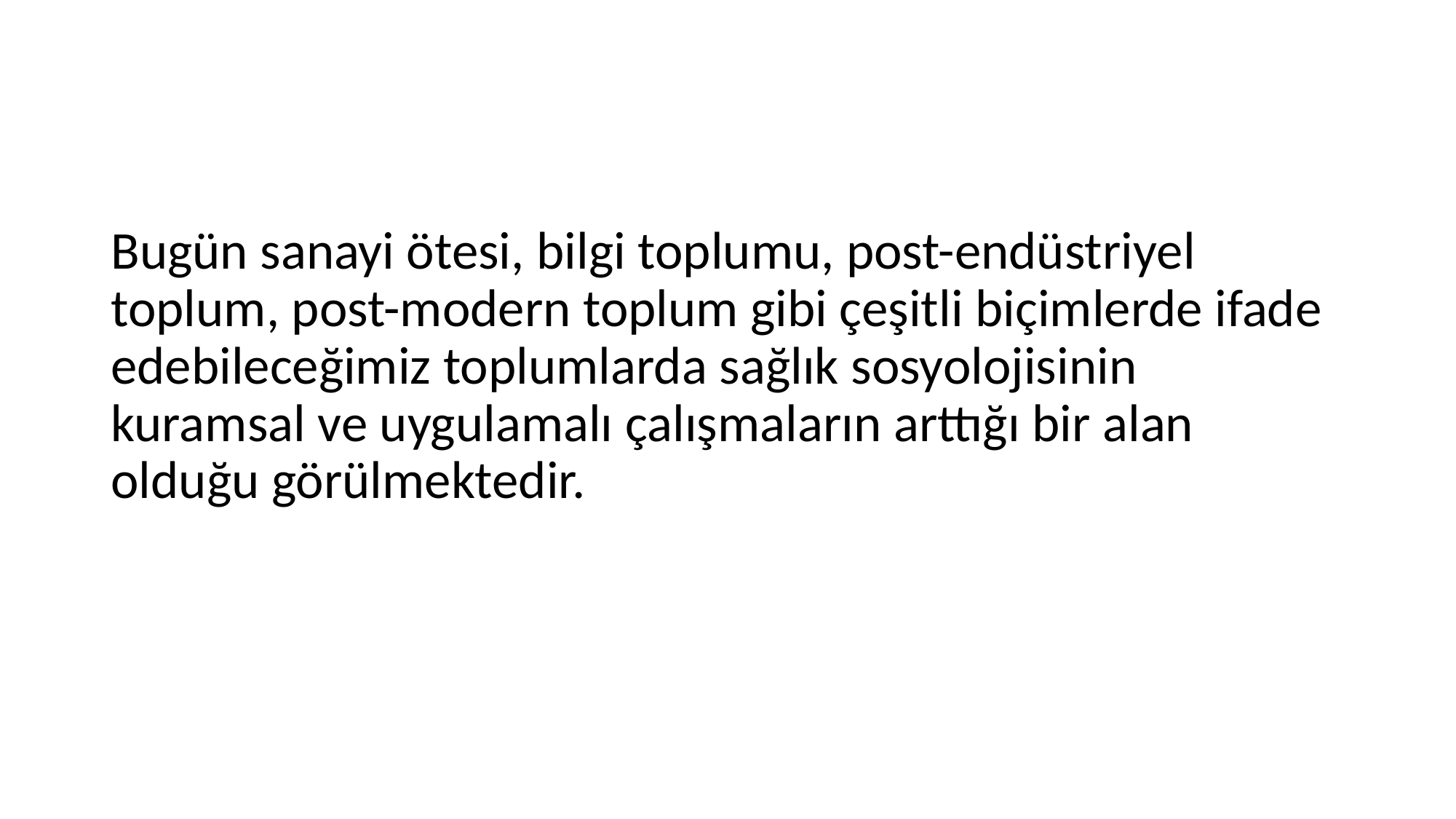

#
Bugün sanayi ötesi, bilgi toplumu, post-endüstriyel toplum, post-modern toplum gibi çeşitli biçimlerde ifade edebileceğimiz toplumlarda sağlık sosyolojisinin kuramsal ve uygulamalı çalışmaların arttığı bir alan olduğu görülmektedir.